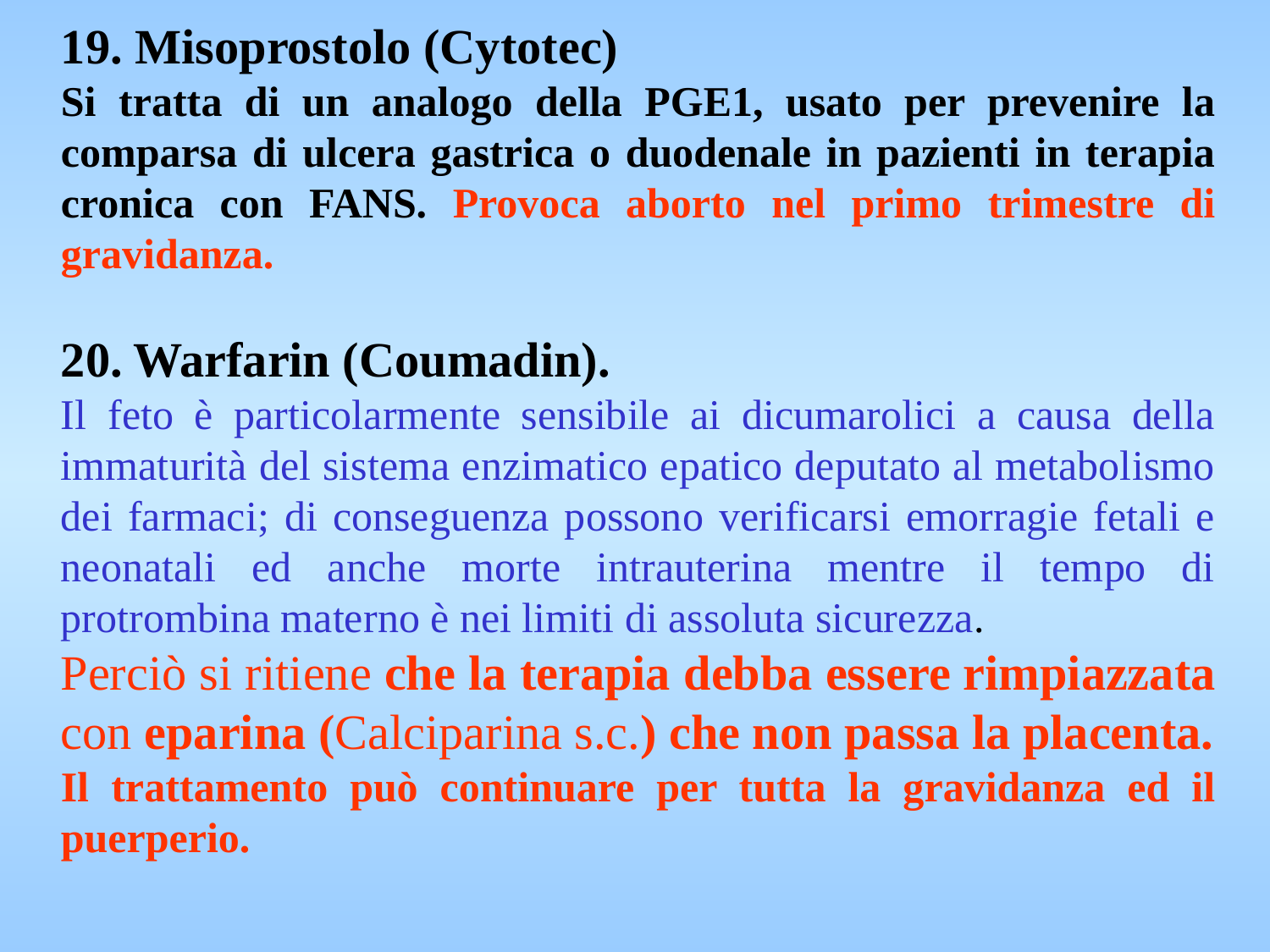

19. Misoprostolo (Cytotec)
Si tratta di un analogo della PGE1, usato per prevenire la comparsa di ulcera gastrica o duodenale in pazienti in terapia cronica con FANS. Provoca aborto nel primo trimestre di gravidanza.
20. Warfarin (Coumadin).
Il feto è particolarmente sensibile ai dicumarolici a causa della immaturità del sistema enzimatico epatico deputato al metabolismo dei farmaci; di conseguenza possono verificarsi emorragie fetali e neonatali ed anche morte intrauterina mentre il tempo di protrombina materno è nei limiti di assoluta sicurezza.
Perciò si ritiene che la terapia debba essere rimpiazzata con eparina (Calciparina s.c.) che non passa la placenta.
Il trattamento può continuare per tutta la gravidanza ed il puerperio.